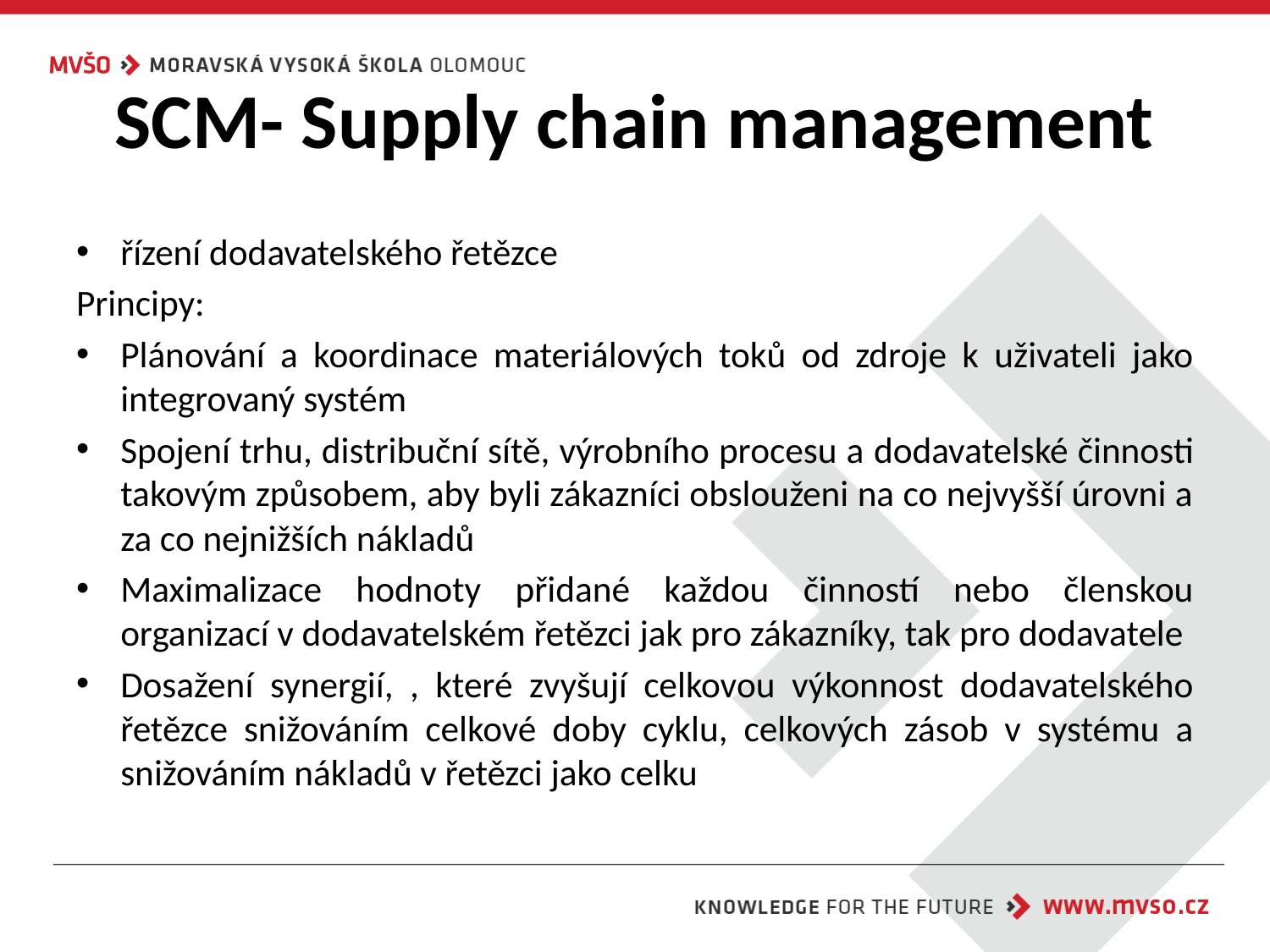

# SCM- Supply chain management
řízení dodavatelského řetězce
Principy:
Plánování a koordinace materiálových toků od zdroje k uživateli jako integrovaný systém
Spojení trhu, distribuční sítě, výrobního procesu a dodavatelské činnosti takovým způsobem, aby byli zákazníci obslouženi na co nejvyšší úrovni a za co nejnižších nákladů
Maximalizace hodnoty přidané každou činností nebo členskou organizací v dodavatelském řetězci jak pro zákazníky, tak pro dodavatele
Dosažení synergií, , které zvyšují celkovou výkonnost dodavatelského řetězce snižováním celkové doby cyklu, celkových zásob v systému a snižováním nákladů v řetězci jako celku